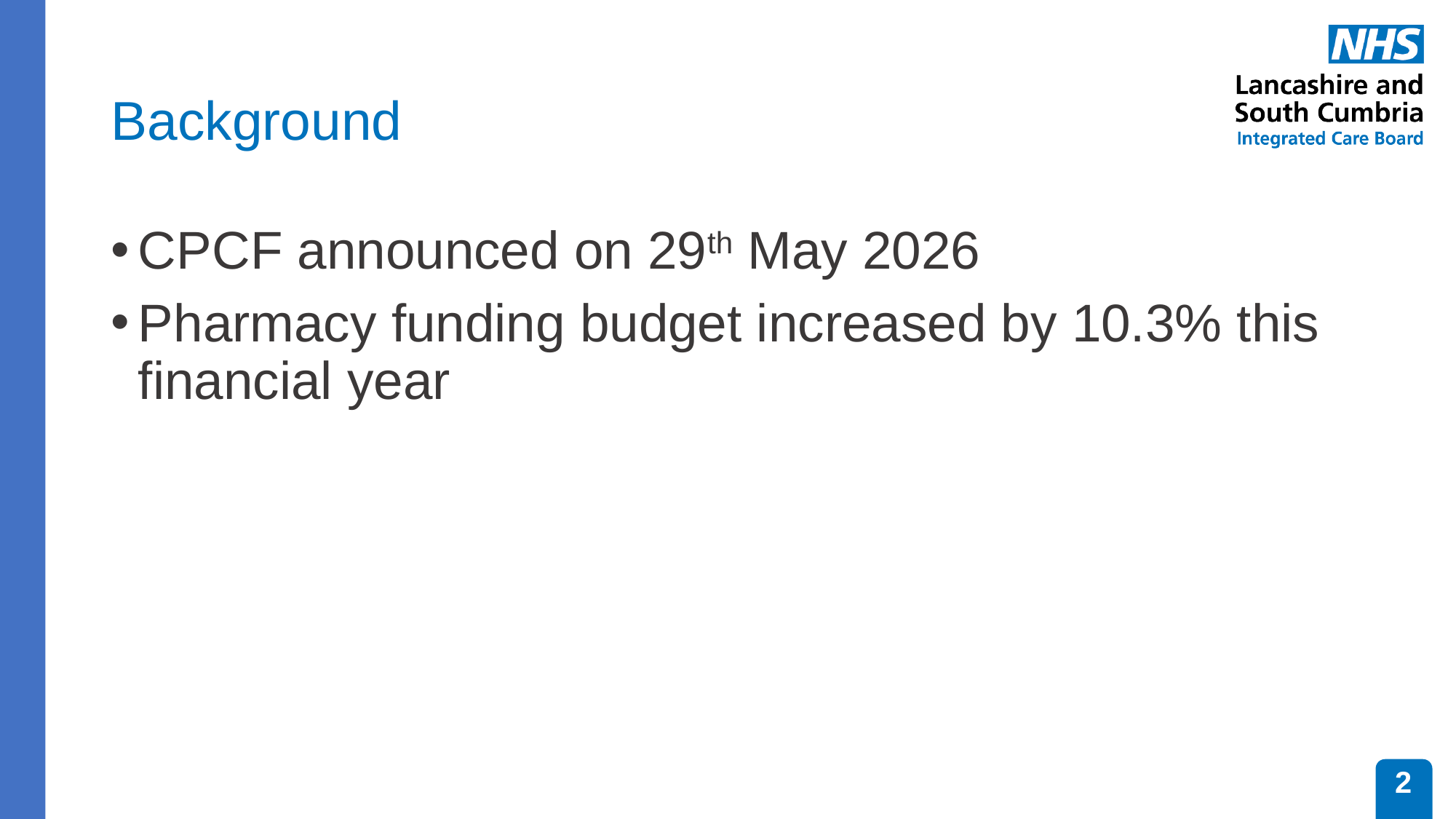

# Background
CPCF announced on 29th May 2026
Pharmacy funding budget increased by 10.3% this financial year

2